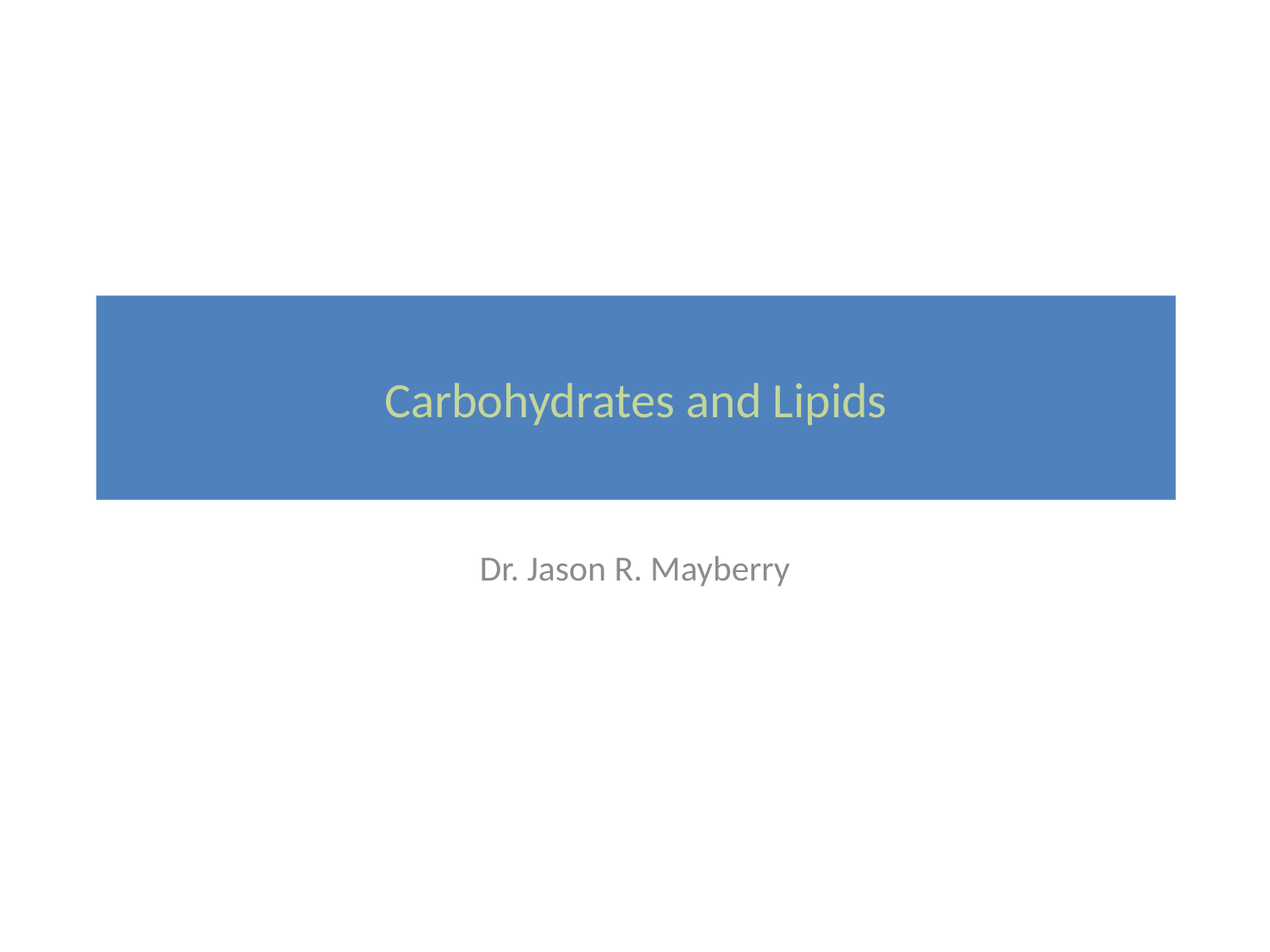

# Carbohydrates and Lipids
Dr. Jason R. Mayberry